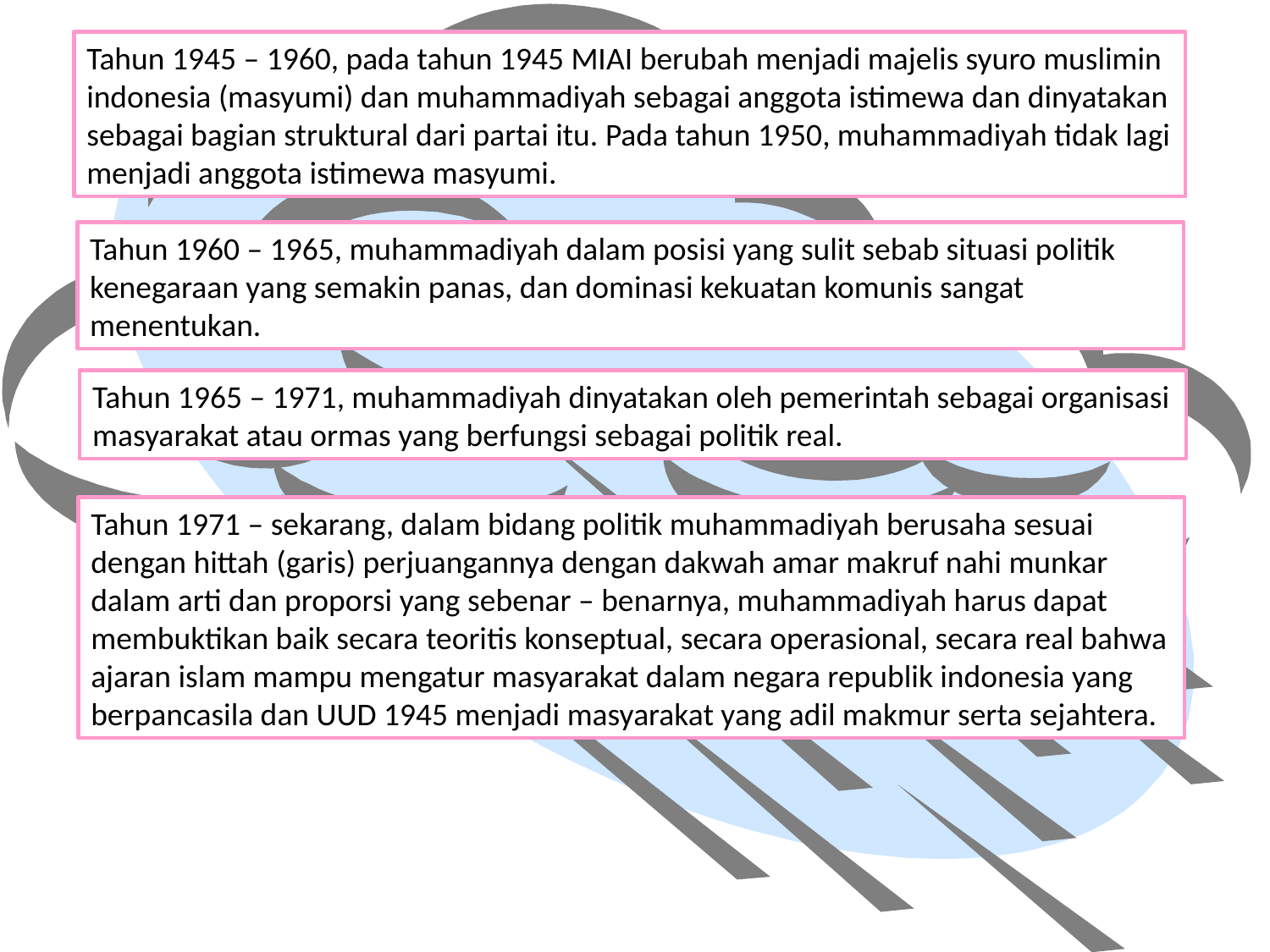

Tahun 1945 – 1960, pada tahun 1945 MIAI berubah menjadi majelis syuro muslimin indonesia (masyumi) dan muhammadiyah sebagai anggota istimewa dan dinyatakan sebagai bagian struktural dari partai itu. Pada tahun 1950, muhammadiyah tidak lagi menjadi anggota istimewa masyumi.
Tahun 1960 – 1965, muhammadiyah dalam posisi yang sulit sebab situasi politik kenegaraan yang semakin panas, dan dominasi kekuatan komunis sangat menentukan.
Tahun 1965 – 1971, muhammadiyah dinyatakan oleh pemerintah sebagai organisasi masyarakat atau ormas yang berfungsi sebagai politik real.
Tahun 1971 – sekarang, dalam bidang politik muhammadiyah berusaha sesuai dengan hittah (garis) perjuangannya dengan dakwah amar makruf nahi munkar dalam arti dan proporsi yang sebenar – benarnya, muhammadiyah harus dapat membuktikan baik secara teoritis konseptual, secara operasional, secara real bahwa ajaran islam mampu mengatur masyarakat dalam negara republik indonesia yang berpancasila dan UUD 1945 menjadi masyarakat yang adil makmur serta sejahtera.